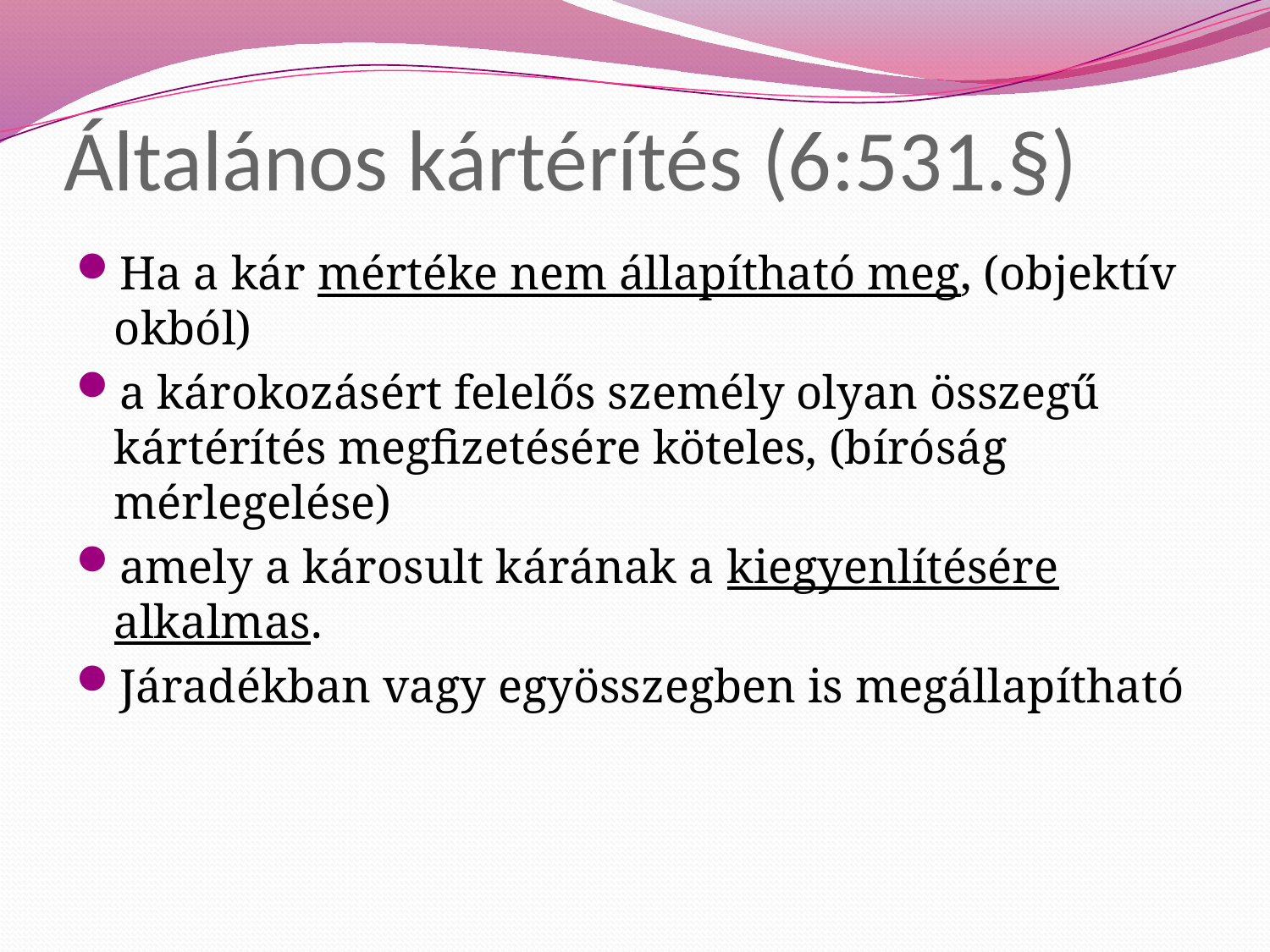

# Általános kártérítés (6:531.§)
Ha a kár mértéke nem állapítható meg, (objektív okból)
a károkozásért felelős személy olyan összegű kártérítés megfizetésére köteles, (bíróság mérlegelése)
amely a károsult kárának a kiegyenlítésére alkalmas.
Járadékban vagy egyösszegben is megállapítható